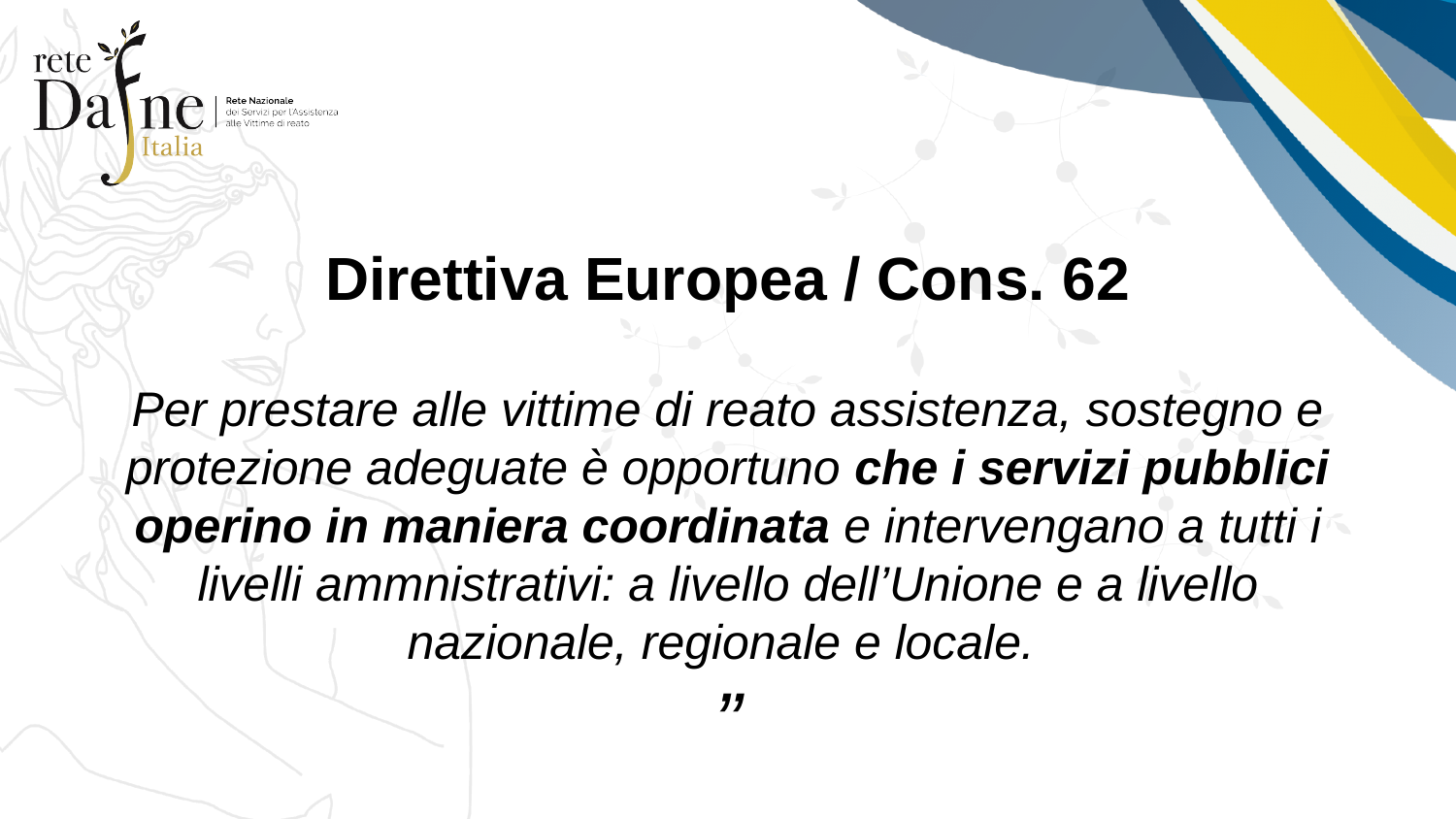

Direttiva Europea / Cons. 62
Per prestare alle vittime di reato assistenza, sostegno e protezione adeguate è opportuno che i servizi pubblici operino in maniera coordinata e intervengano a tutti i livelli ammnistrativi: a livello dell’Unione e a livello nazionale, regionale e locale.
”